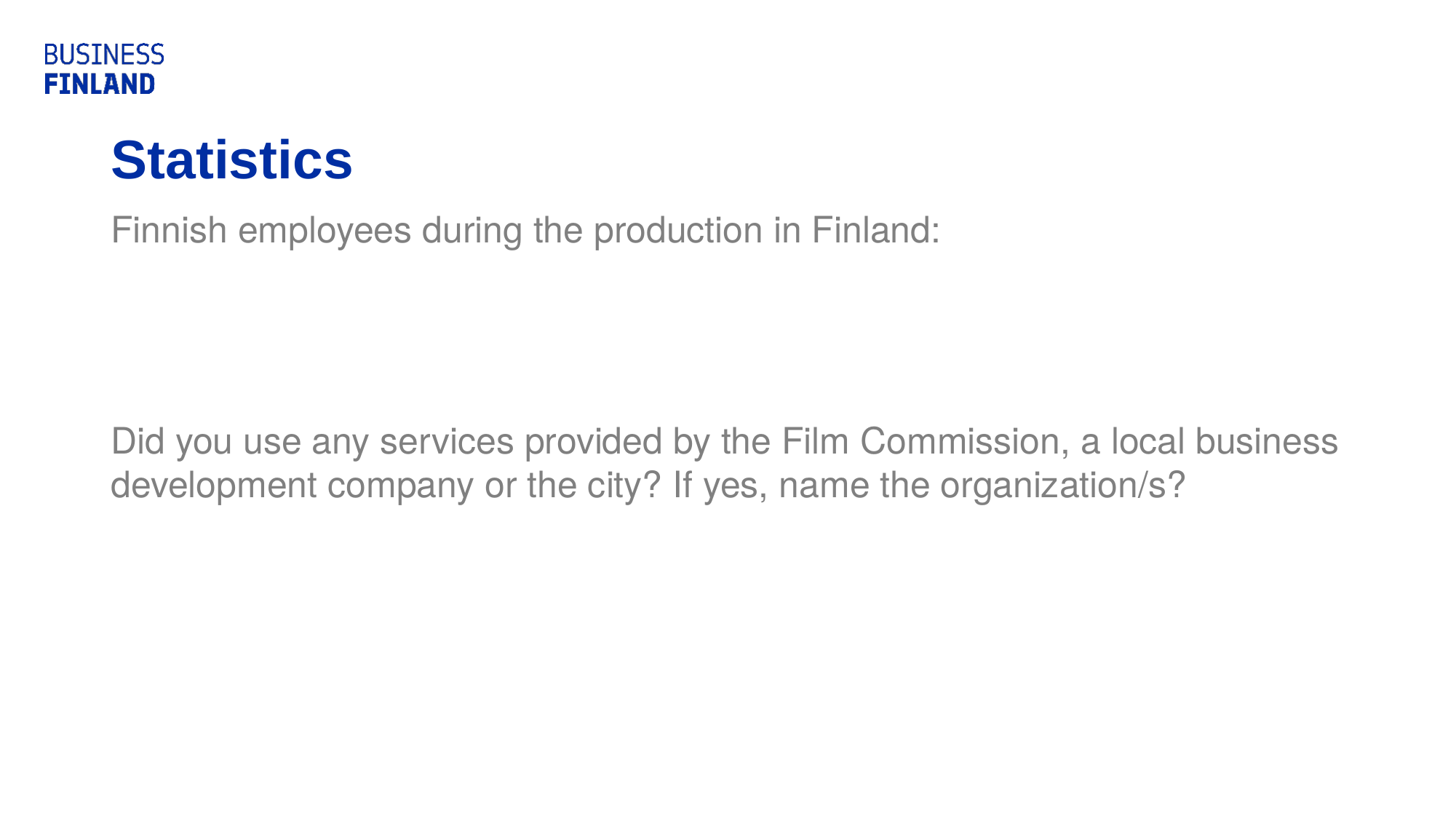

# Statistics
Finnish employees during the production in Finland:

Did you use any services provided by the Film Commission, a local business development company or the city? If yes, name the organization/s?